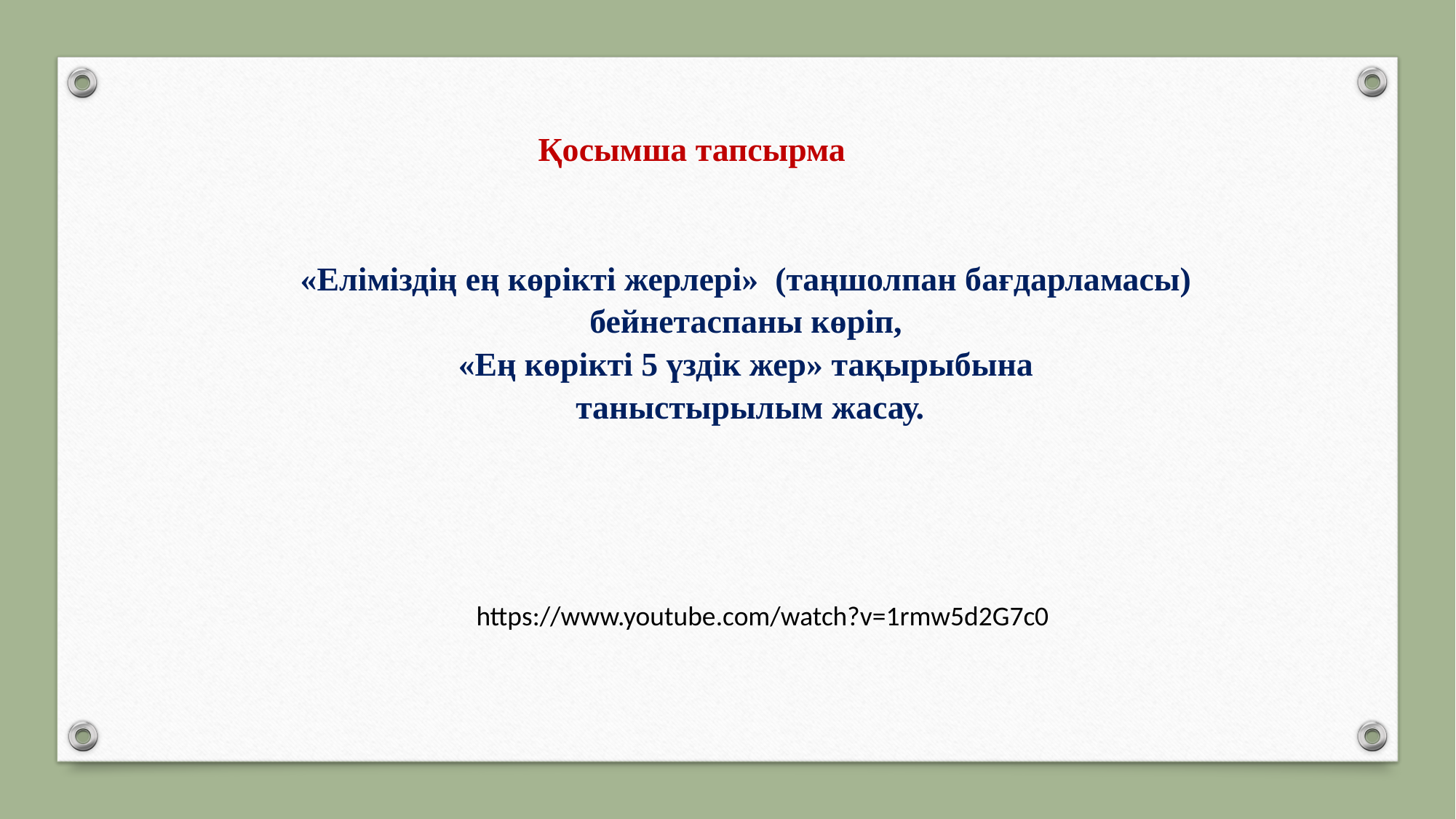

Қосымша тапсырма
«Еліміздің ең көрікті жерлері»  (таңшолпан бағдарламасы)  бейнетаспаны көріп,
«Ең көрікті 5 үздік жер» тақырыбына
таныстырылым жасау.
https://www.youtube.com/watch?v=1rmw5d2G7c0